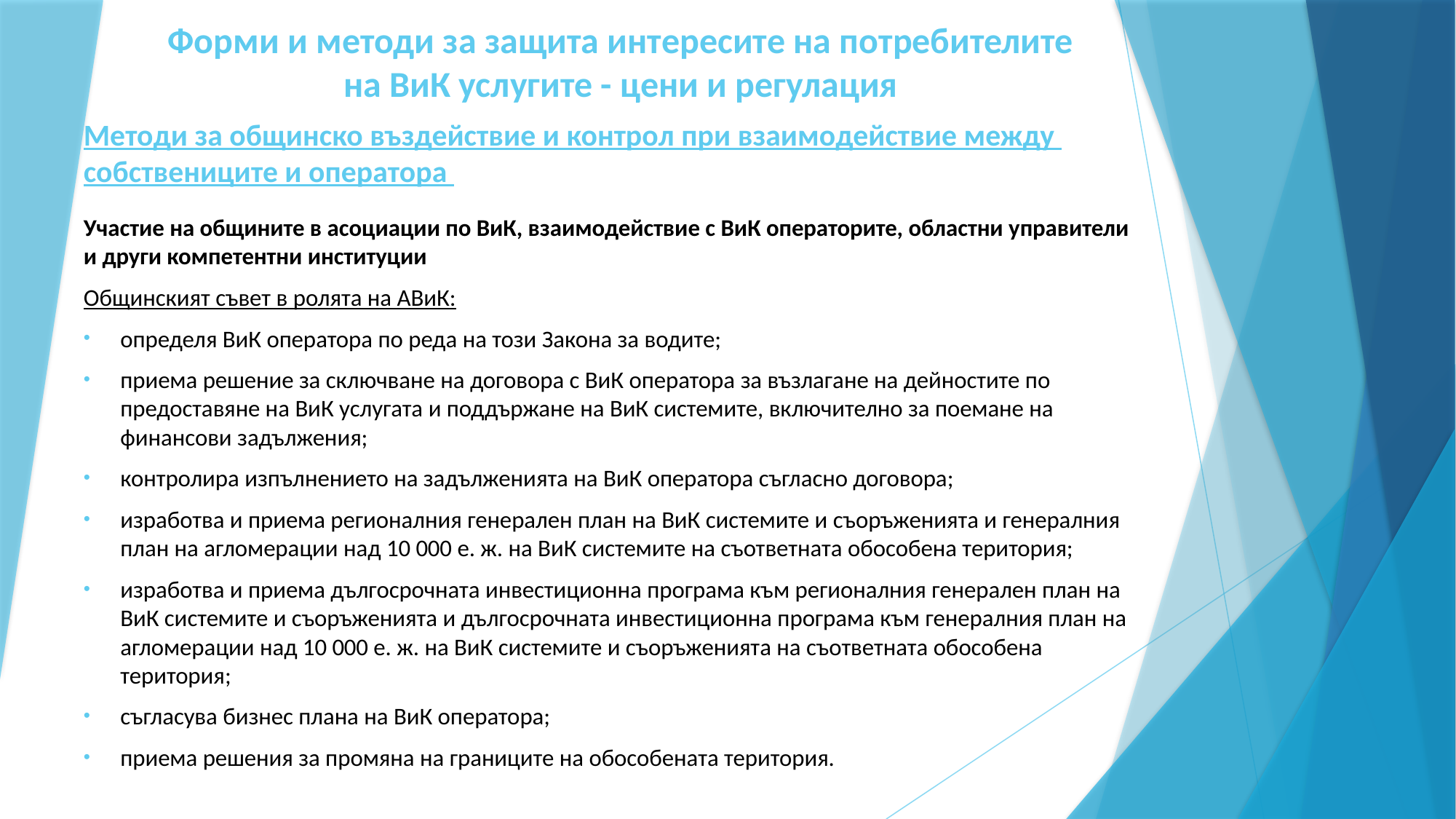

# Форми и методи за защита интересите на потребителите на ВиК услугите - цени и регулация
Методи за общинско въздействие и контрол при взаимодействие между
собствениците и оператора
Участие на общините в асоциации по ВиК, взаимодействие с ВиК операторите, областни управители и други компетентни институции
Общинският съвет в ролята на АВиК:
определя ВиК оператора по реда на този Закона за водите;
приема решение за сключване на договора с ВиК оператора за възлагане на дейностите по предоставяне на ВиК услугата и поддържане на ВиК системите, включително за поемане на финансови задължения;
контролира изпълнението на задълженията на ВиК оператора съгласно договора;
изработва и приема регионалния генерален план на ВиК системите и съоръженията и генералния план на агломерации над 10 000 е. ж. на ВиК системите на съответната обособена територия;
изработва и приема дългосрочната инвестиционна програма към регионалния генерален план на ВиК системите и съоръженията и дългосрочната инвестиционна програма към генералния план на агломерации над 10 000 е. ж. на ВиК системите и съоръженията на съответната обособена територия;
съгласува бизнес плана на ВиК оператора;
приема решения за промяна на границите на обособената територия.